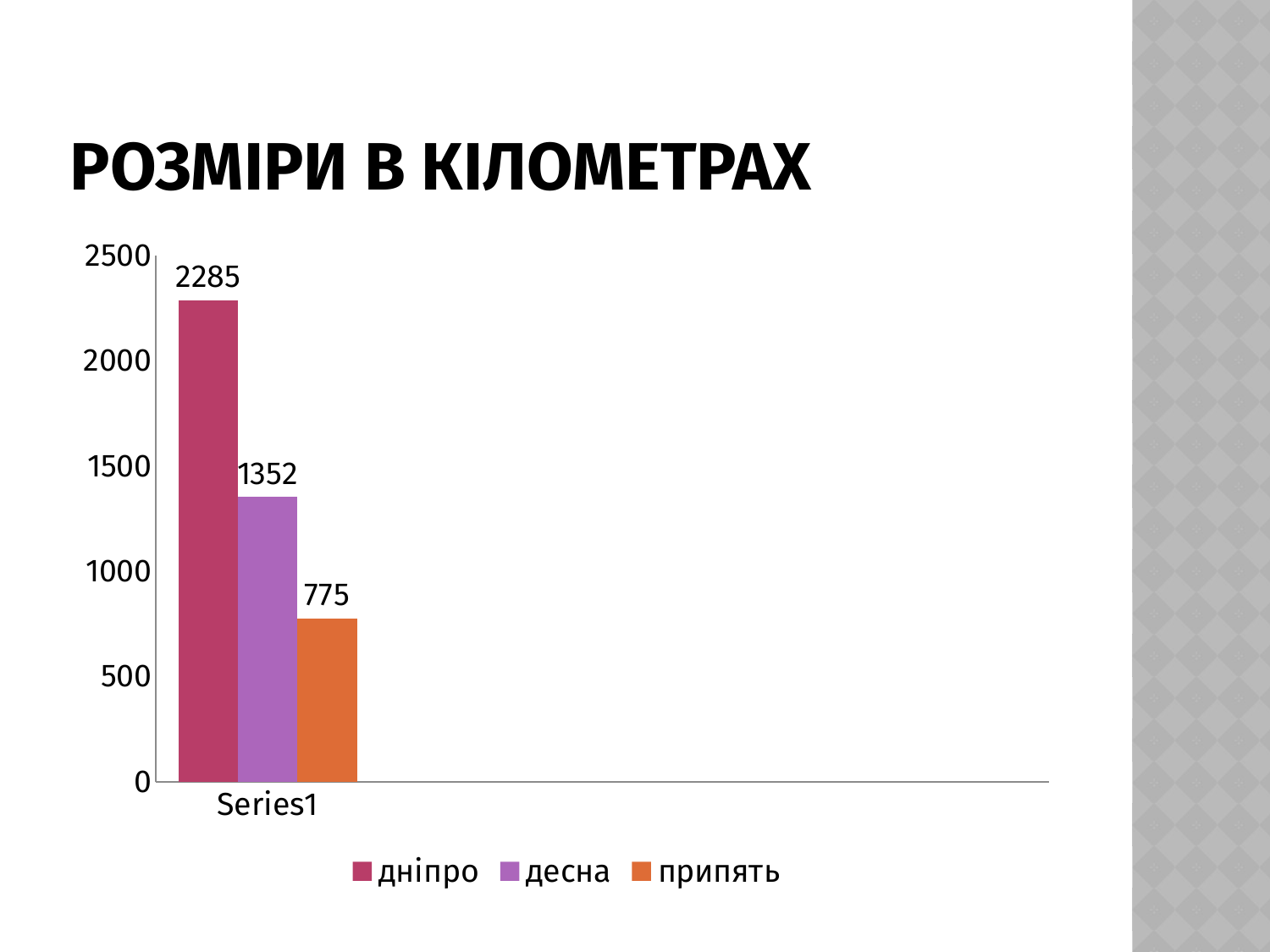

# Розміри в кілометрах

### Chart

| Category | дніпро | десна | припять |
|---|---|---|---|
|  | 2285.0 | 1352.0 | 775.0 |
|  | None | None | None |
|  | None | None | None |
|  | None | None | None |